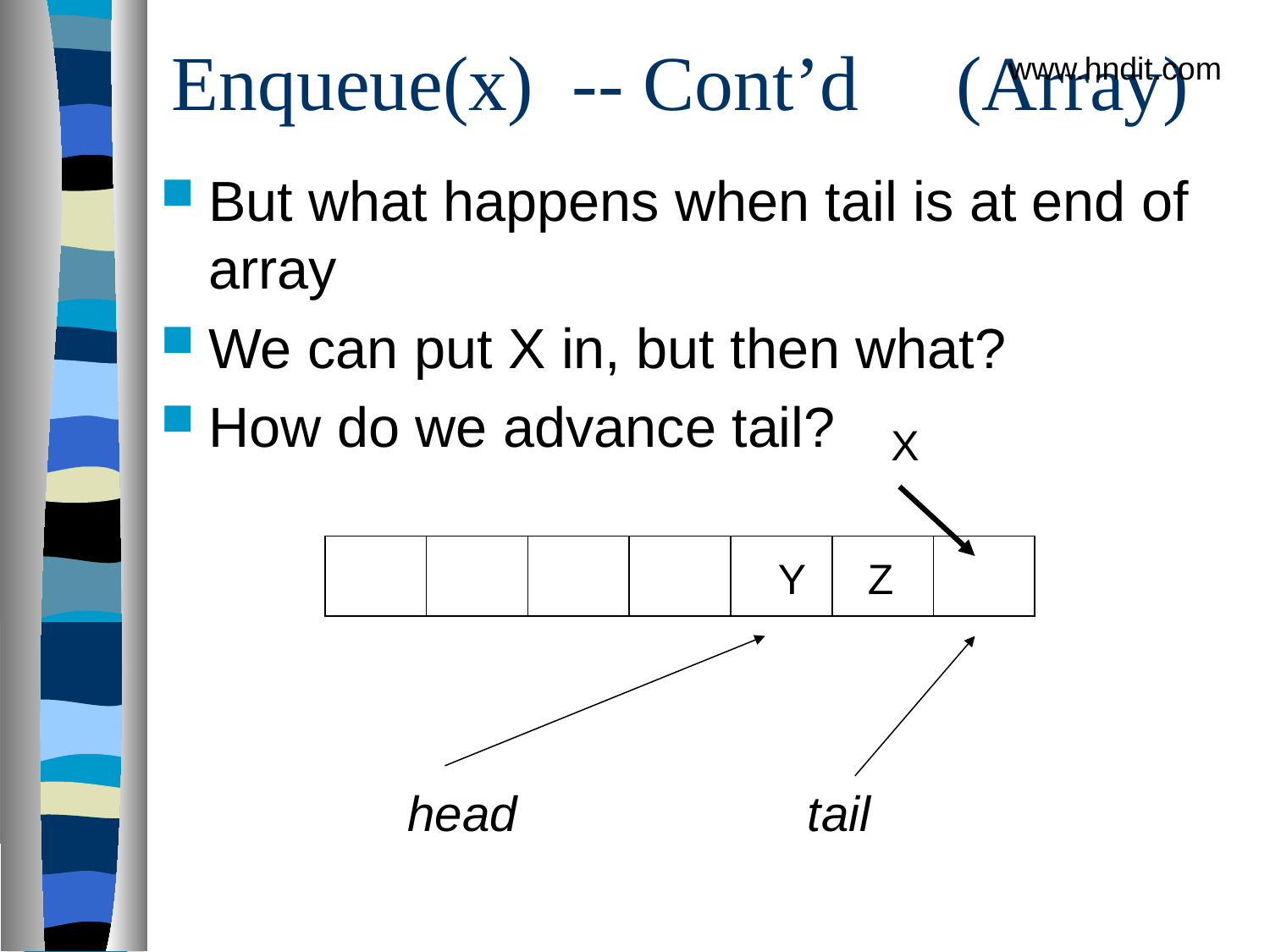

# Enqueue(x)  -- Cont’d     (Array)
www.hndit.com
But what happens when tail is at end of array
We can put X in, but then what?
How do we advance tail?
X

Y
Z

head
tail